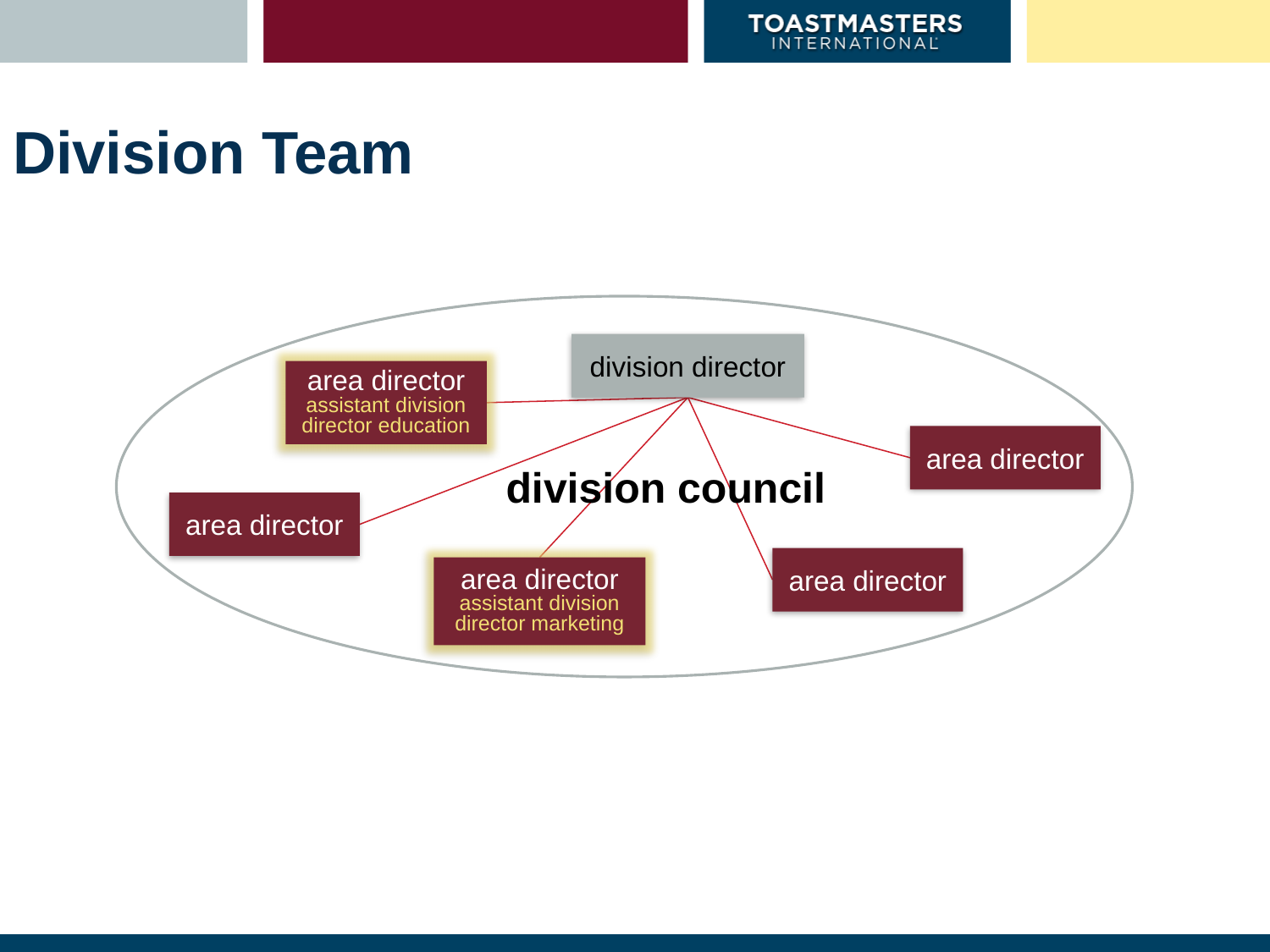

# Division Team
       division council
division director
area director
assistant division director education
area director
area director
area director
area director
assistant division director marketing